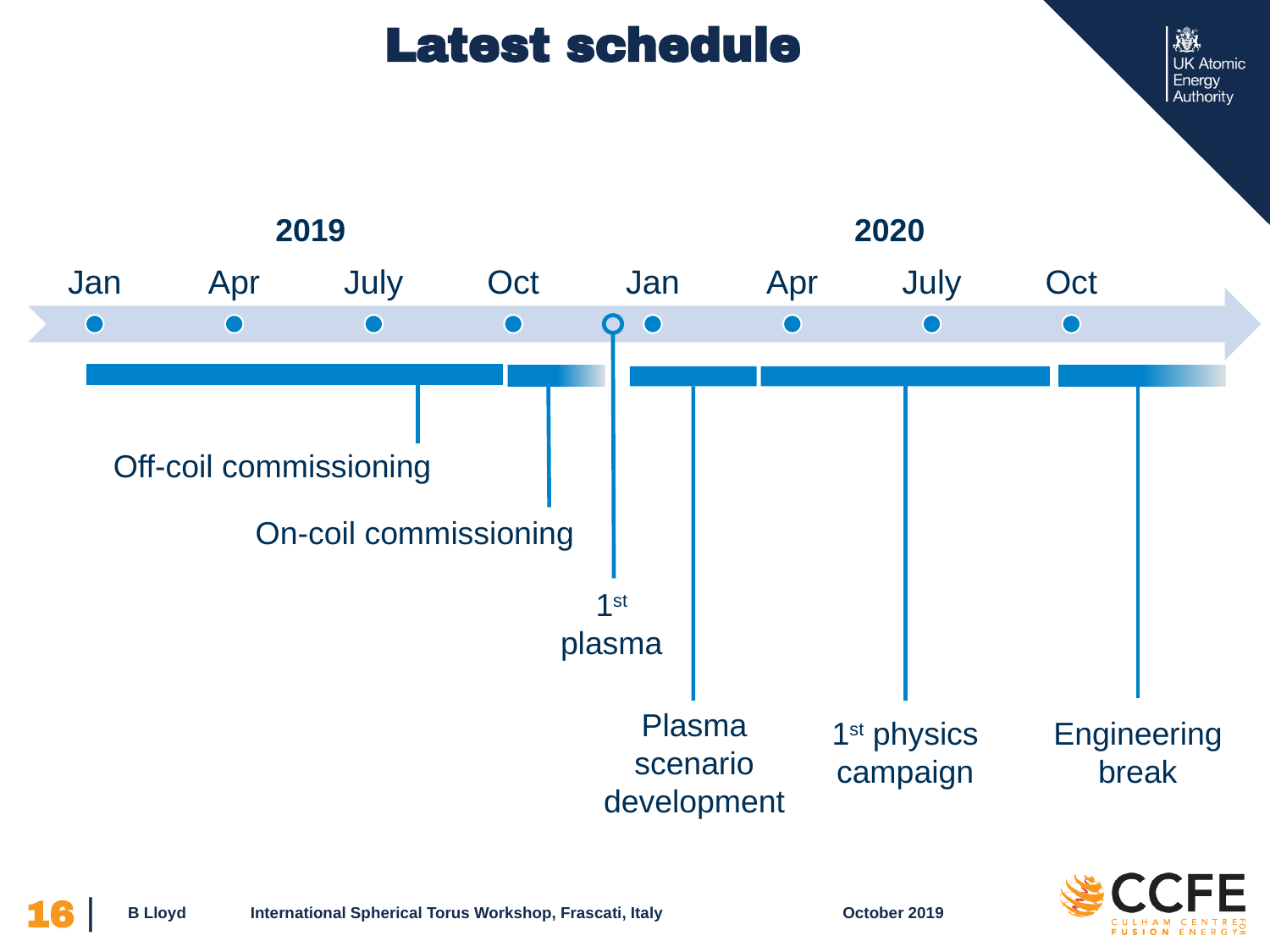

Latest schedule
2019
2020
Jan
Apr
July
Oct
Jan
Apr
July
Oct

Off-coil commissioning
On-coil commissioning
1st plasma
Plasma scenario development
1st physics campaign
Engineering break
 B Lloyd	International Spherical Torus Workshop, Frascati, Italy	                   October 2019
16